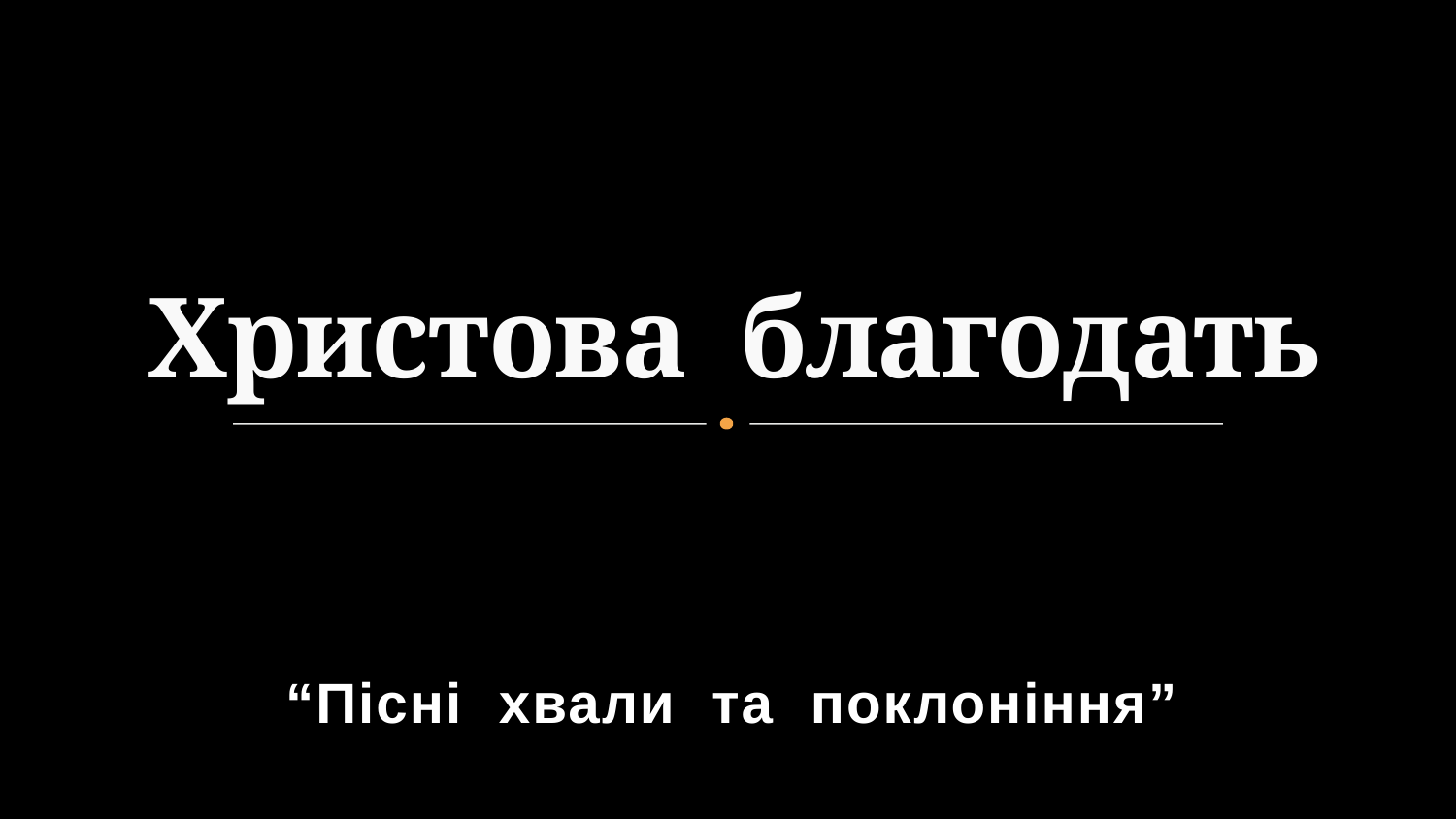

# Христова  благодать
“Пісні  хвали  та  поклоніння”